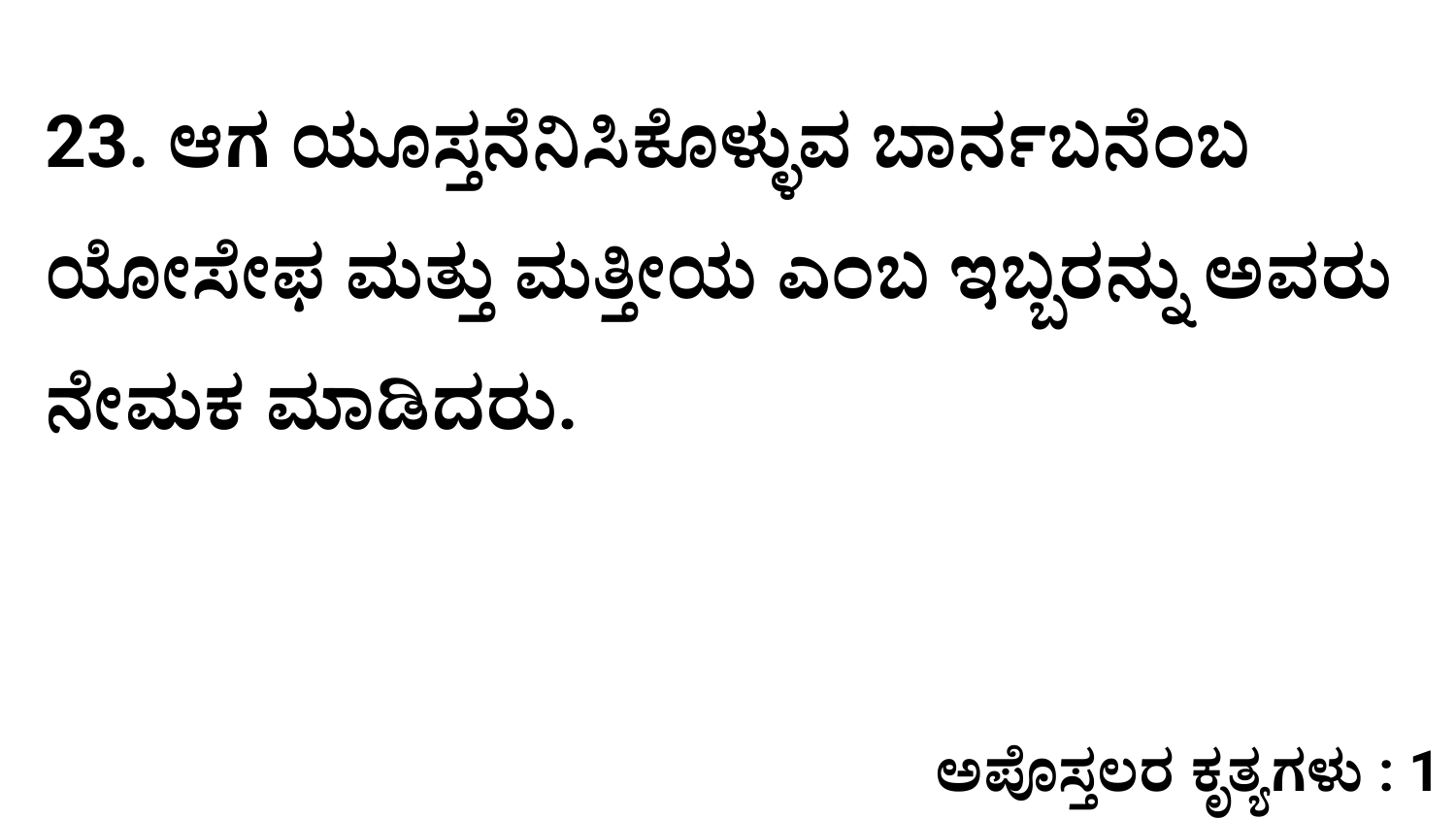

23. ಆಗ ಯೂಸ್ತನೆನಿಸಿಕೊಳ್ಳುವ ಬಾರ್ನಬನೆಂಬ ಯೋಸೇಫ ಮತ್ತು ಮತ್ತೀಯ ಎಂಬ ಇಬ್ಬರನ್ನು ಅವರು ನೇಮಕ ಮಾಡಿದರು.
ಅಪೊಸ್ತಲರ ಕೃತ್ಯಗಳು : 1